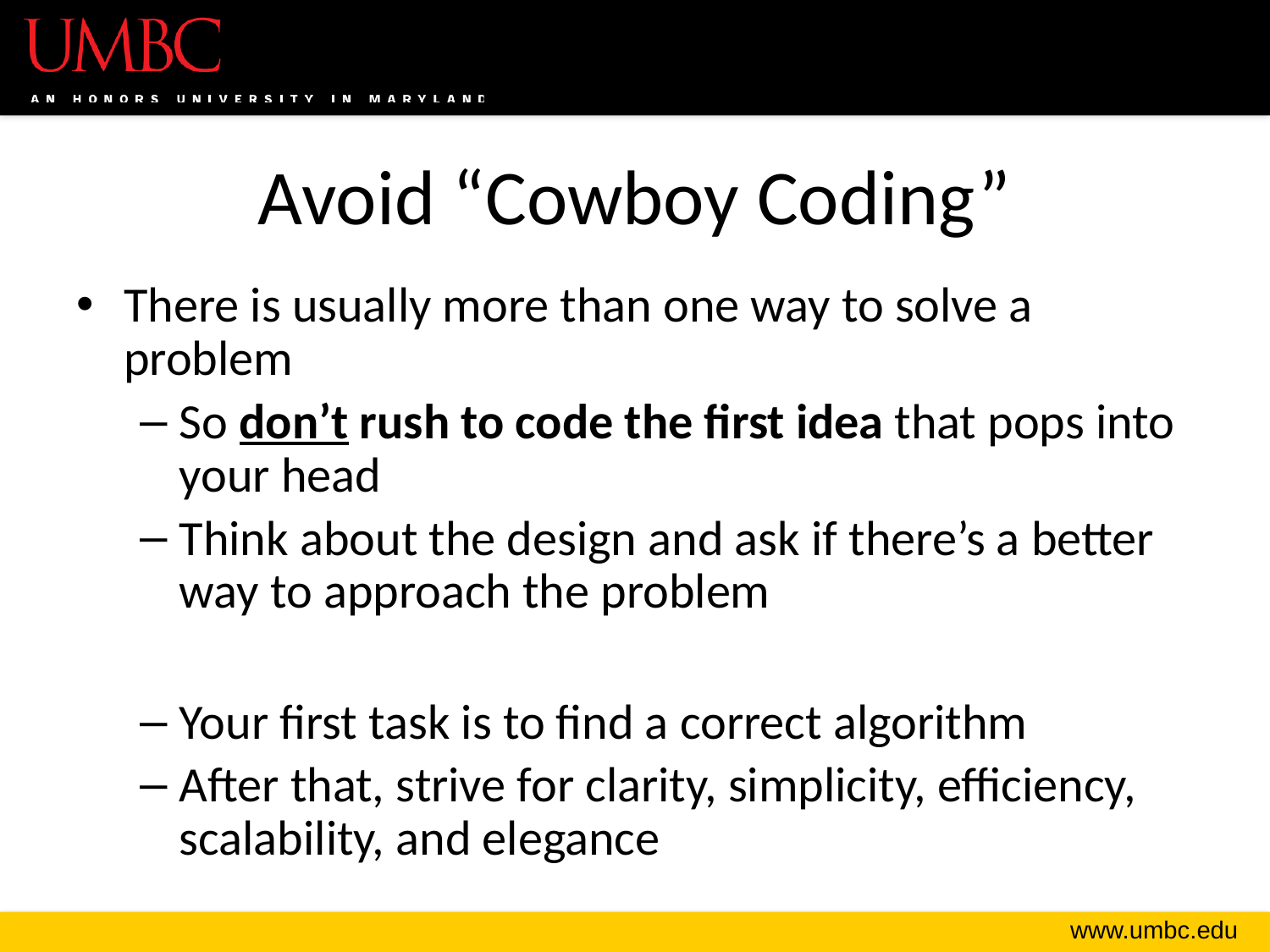

# Avoid “Cowboy Coding”
There is usually more than one way to solve a problem
So don’t rush to code the first idea that pops into your head
Think about the design and ask if there’s a better way to approach the problem

Your first task is to find a correct algorithm
After that, strive for clarity, simplicity, efficiency, scalability, and elegance